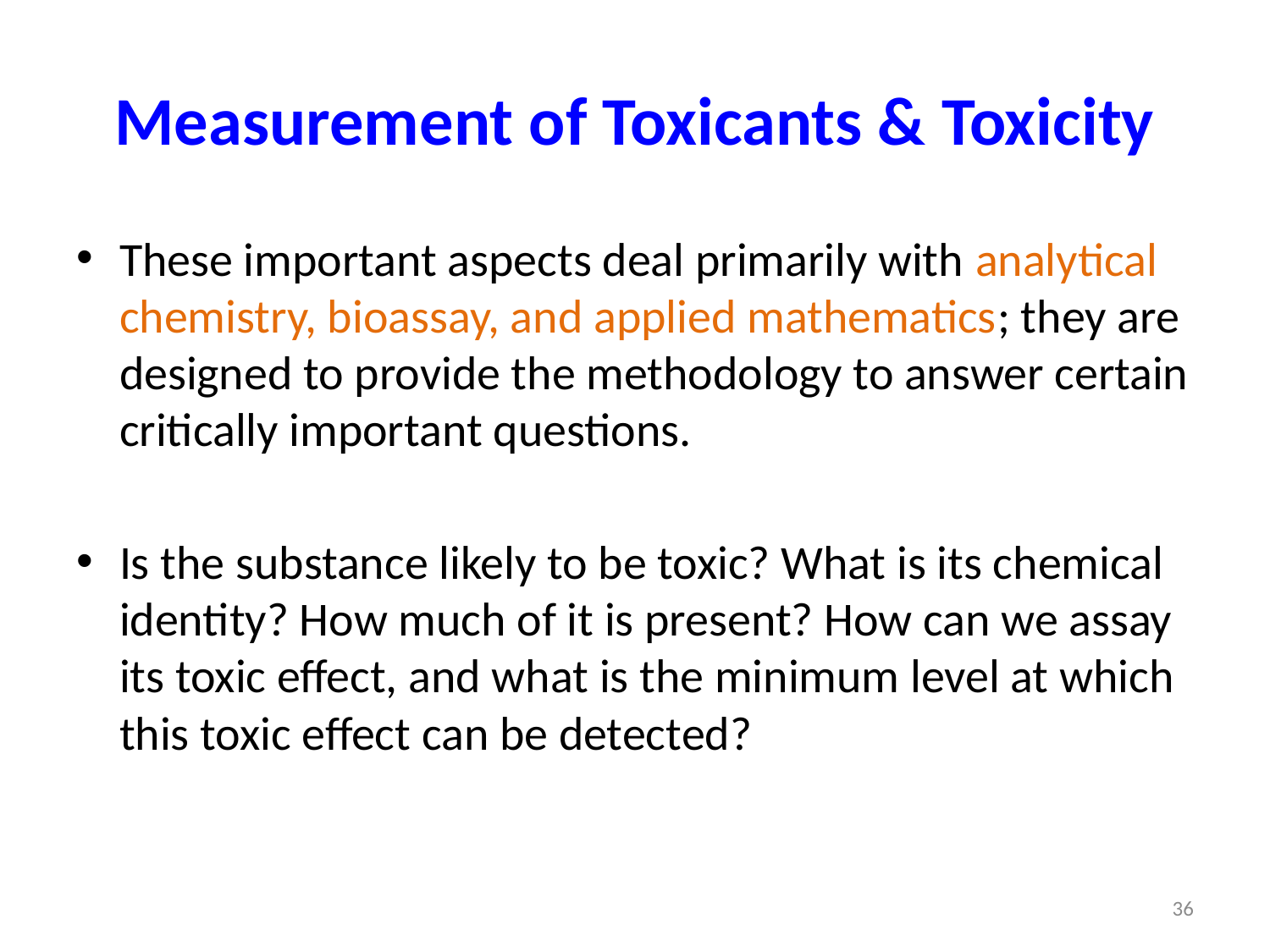

# Measurement of Toxicants & Toxicity
These important aspects deal primarily with analytical chemistry, bioassay, and applied mathematics; they are designed to provide the methodology to answer certain critically important questions.

Is the substance likely to be toxic? What is its chemical identity? How much of it is present? How can we assay its toxic effect, and what is the minimum level at which this toxic effect can be detected?
36